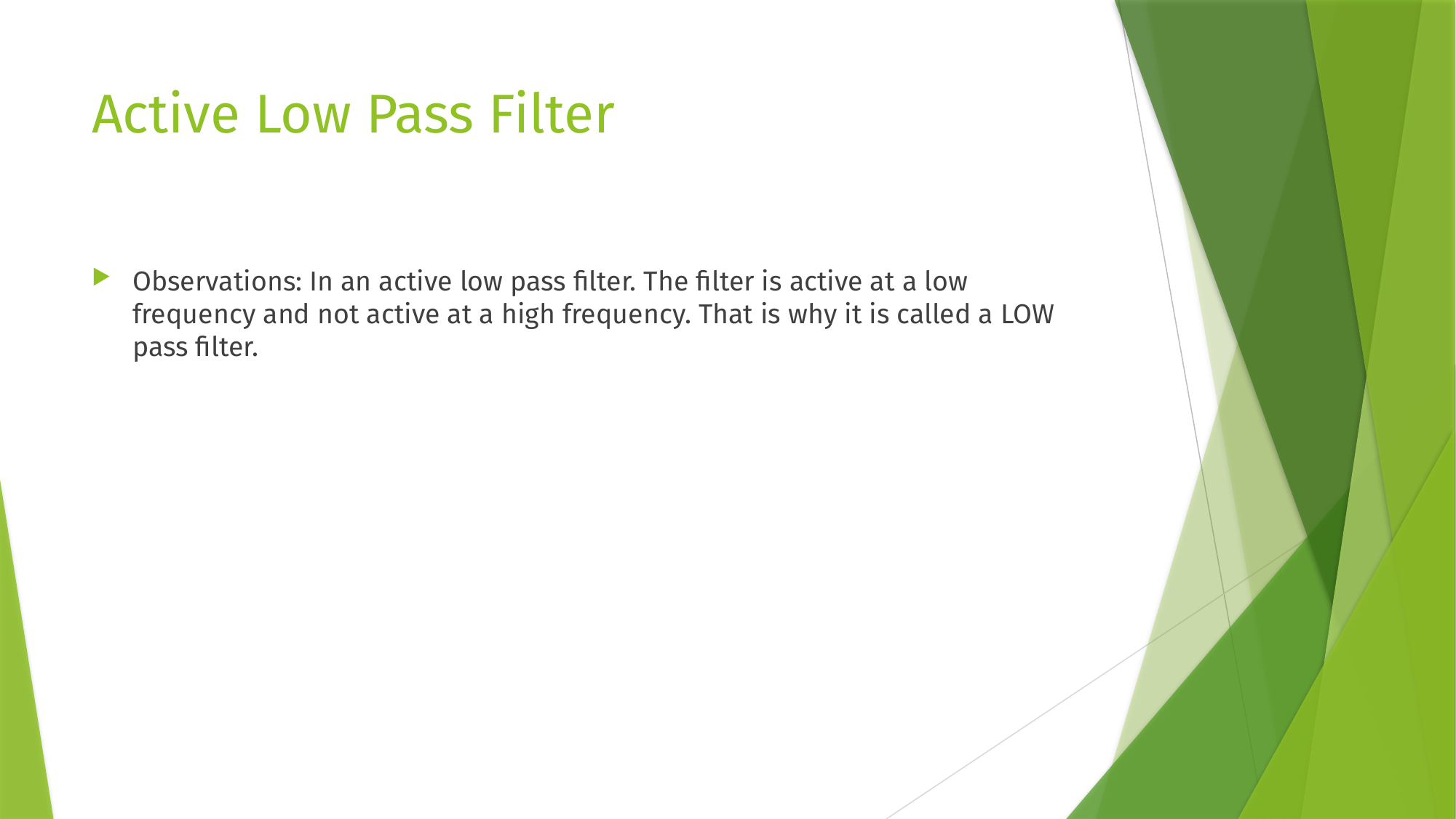

# Active Low Pass Filter
Observations: In an active low pass filter. The filter is active at a low frequency and not active at a high frequency. That is why it is called a LOW pass filter.